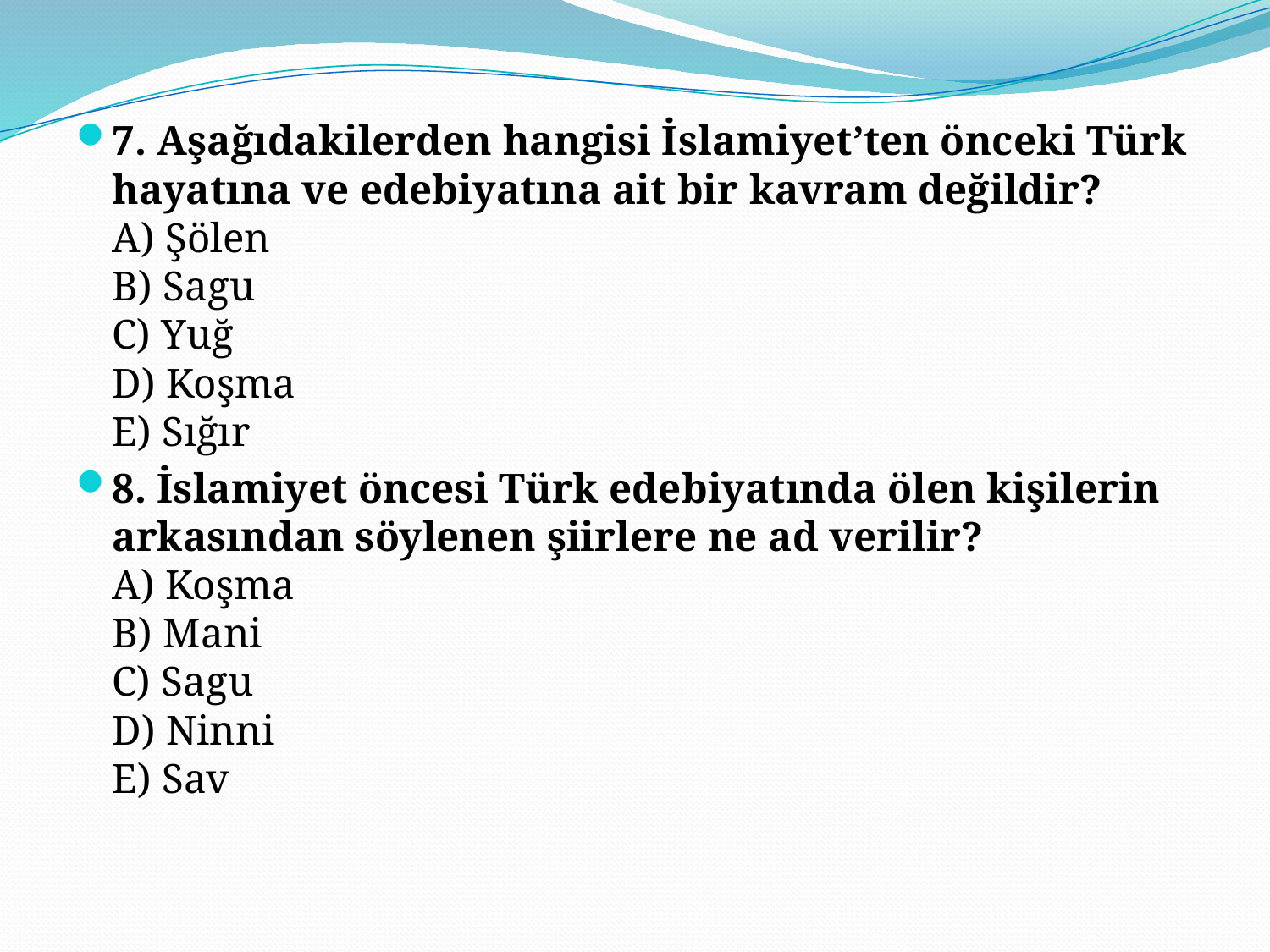

7. Aşağıdakilerden hangisi İslamiyet’ten önceki Türk hayatına ve edebiyatına ait bir kavram değildir?
A) Şölen
B) Sagu
C) Yuğ
D) Koşma
E) Sığır
8. İslamiyet öncesi Türk edebiyatında ölen kişilerin arkasından söylenen şiirlere ne ad verilir?
A) Koşma
B) Mani
C) Sagu
D) Ninni
E) Sav